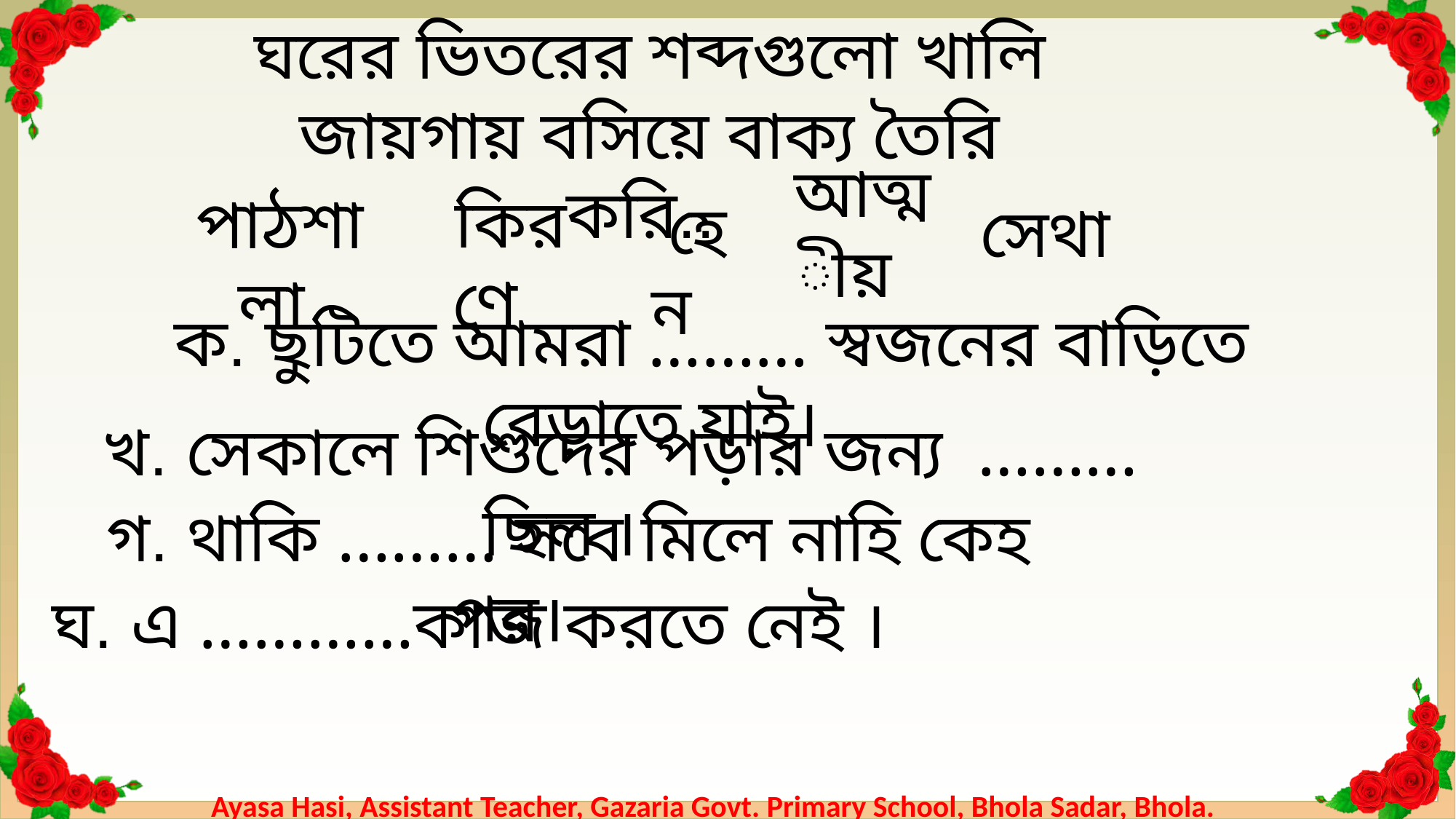

ঘরের ভিতরের শব্দগুলো খালি জায়গায় বসিয়ে বাক্য তৈরি করি..
কিরণে

পাঠশালা

হেন
আত্মীয়
সেথা
ক. ছুটিতে আমরা ……… স্বজনের বাড়িতে বেড়াতে যাই।
খ. সেকালে শিশুদের পড়ার জন্য  ……… ছিল ।
গ. থাকি ……… সবে মিলে নাহি কেহ পর।
ঘ. এ …………কাজ করতে নেই ।